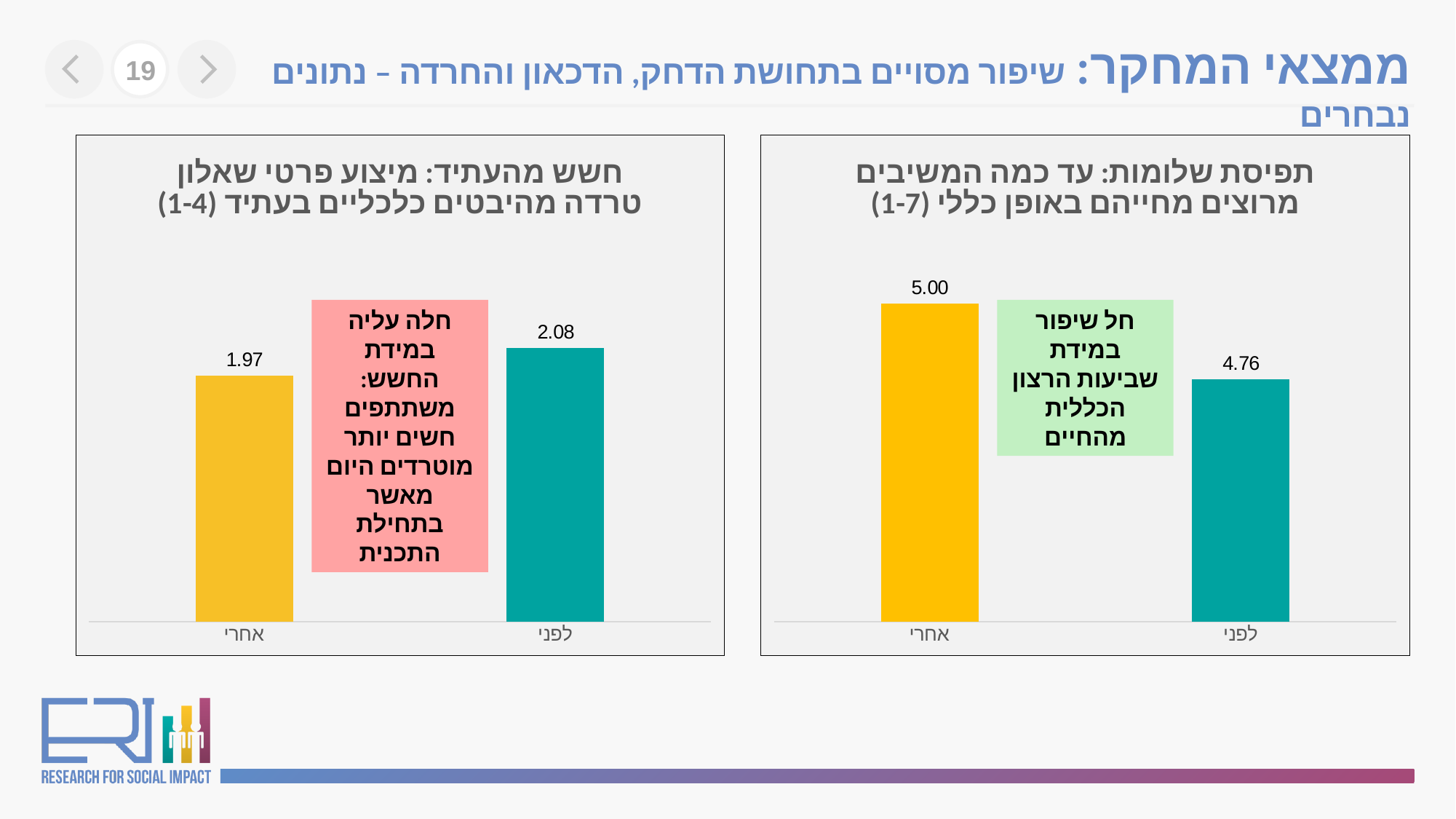

ממצאי המחקר: שיפור מסויים בתחושת הדחק, הדכאון והחרדה – נתונים נבחרים
19

### Chart: תפיסת שלומות: עד כמה המשיבים מרוצים מחייהם באופן כללי (1-7)

| Category |  |
|---|---|
| לפני | 4.764119601328904 |
| אחרי | 5.003322259136212 |

### Chart: חשש מהעתיד: מיצוע פרטי שאלון טרדה מהיבטים כלכליים בעתיד (1-4)

| Category |  |
|---|---|
| לפני | 2.08 |
| אחרי | 1.97 |
חל שיפור במידת שביעות הרצון הכללית מהחיים
חלה עליה במידת החשש: משתתפים חשים יותר מוטרדים היום מאשר בתחילת התכנית